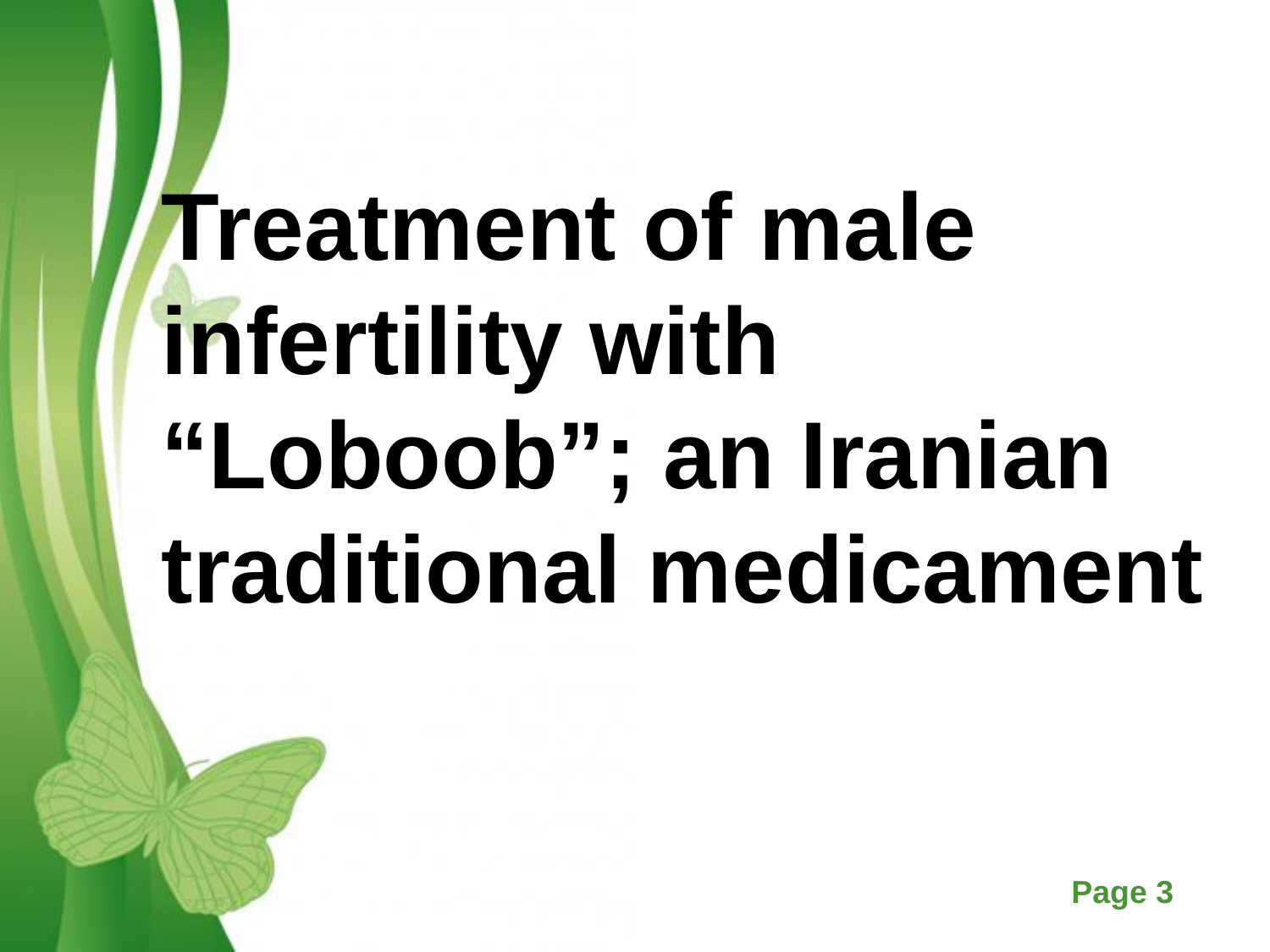

Treatment of male infertility with “Loboob”; an Iranian traditional medicament